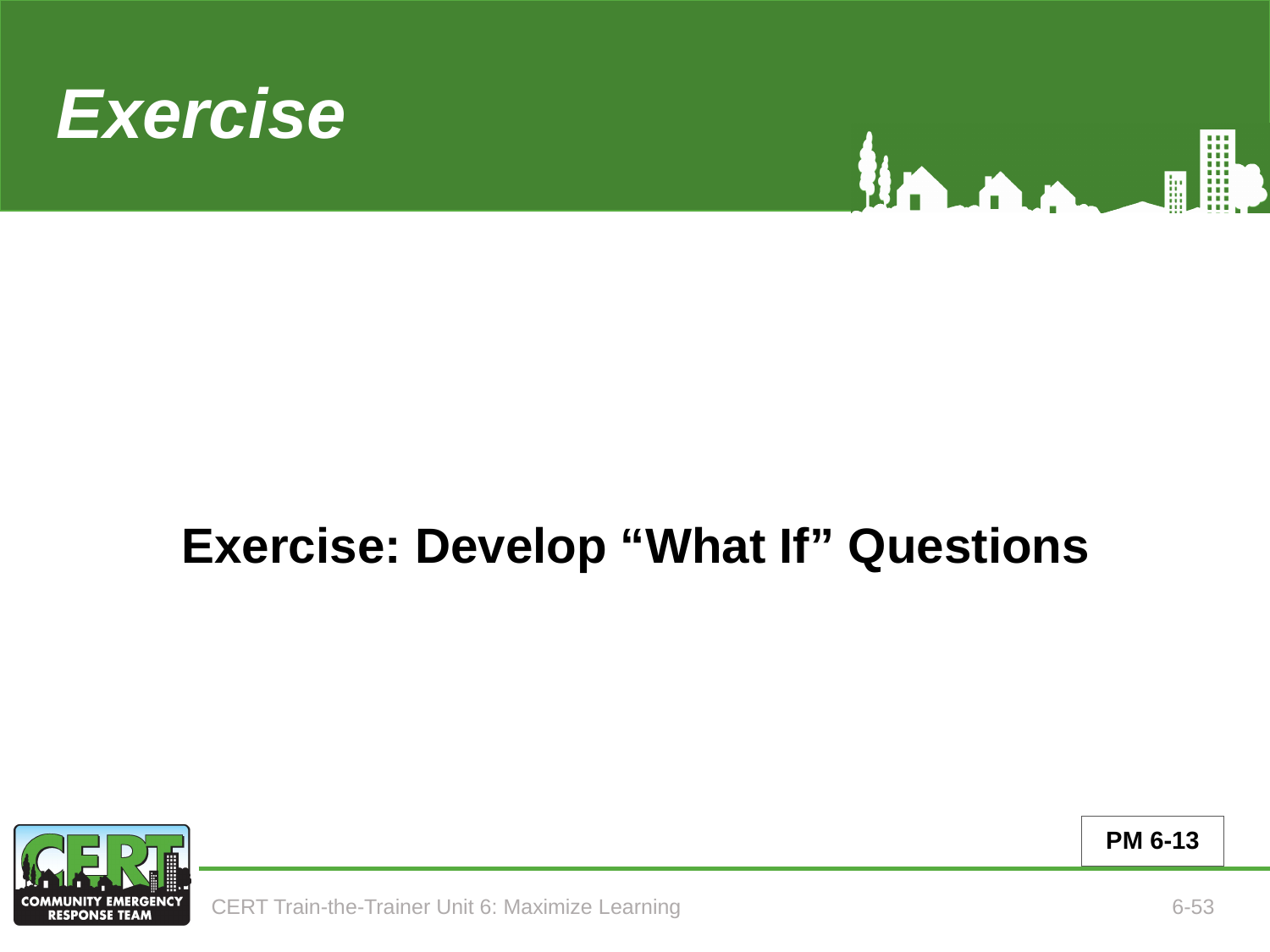

# Exercise 3 (Unit 6)
Exercise: Develop “What If” Questions
PM 6-13
CERT Train-the-Trainer Unit 6: Maximize Learning
6-53